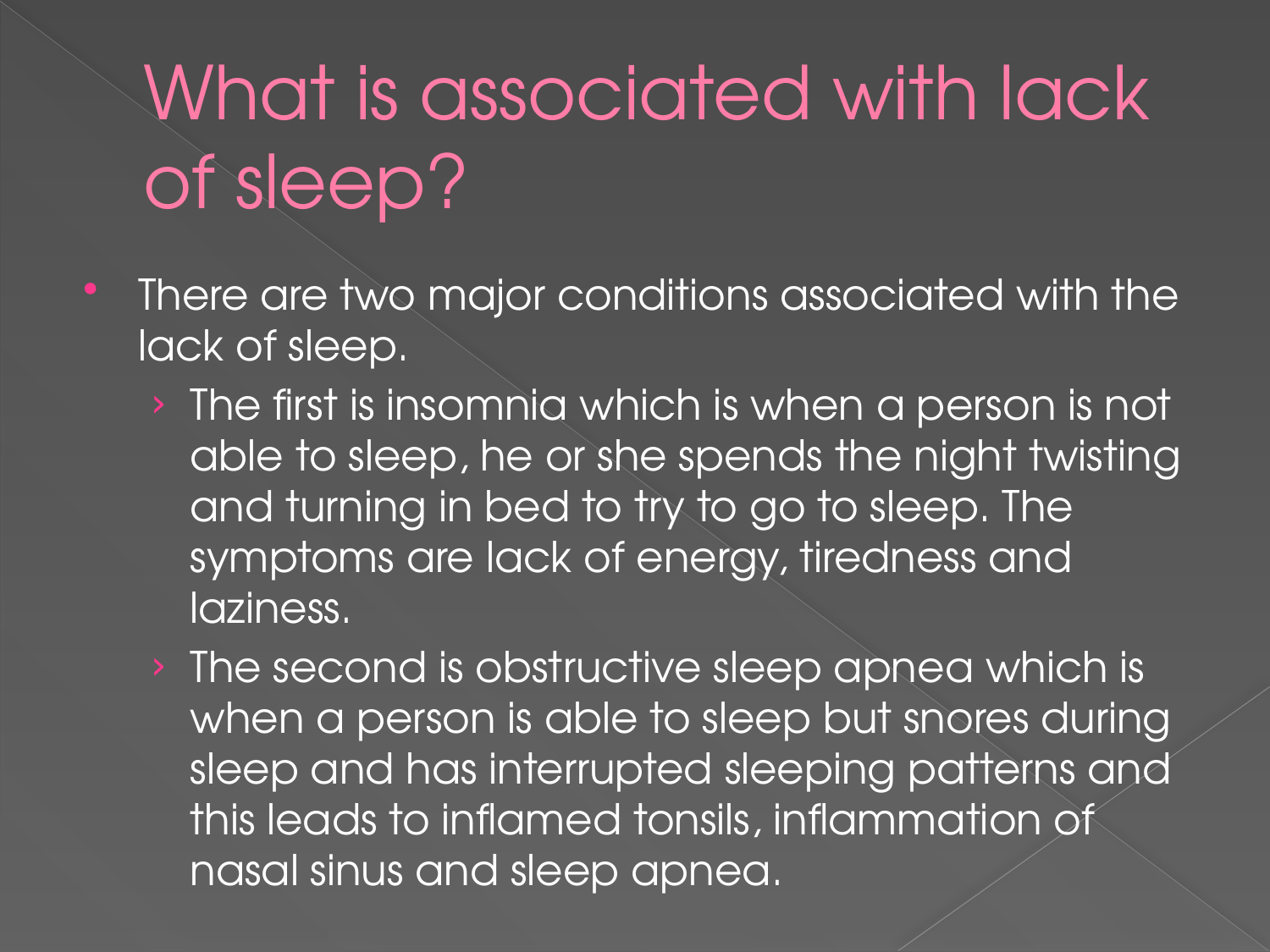

# What is associated with lack of sleep?
There are two major conditions associated with the lack of sleep.
The first is insomnia which is when a person is not able to sleep, he or she spends the night twisting and turning in bed to try to go to sleep. The symptoms are lack of energy, tiredness and laziness.
The second is obstructive sleep apnea which is when a person is able to sleep but snores during sleep and has interrupted sleeping patterns and this leads to inflamed tonsils, inflammation of nasal sinus and sleep apnea.